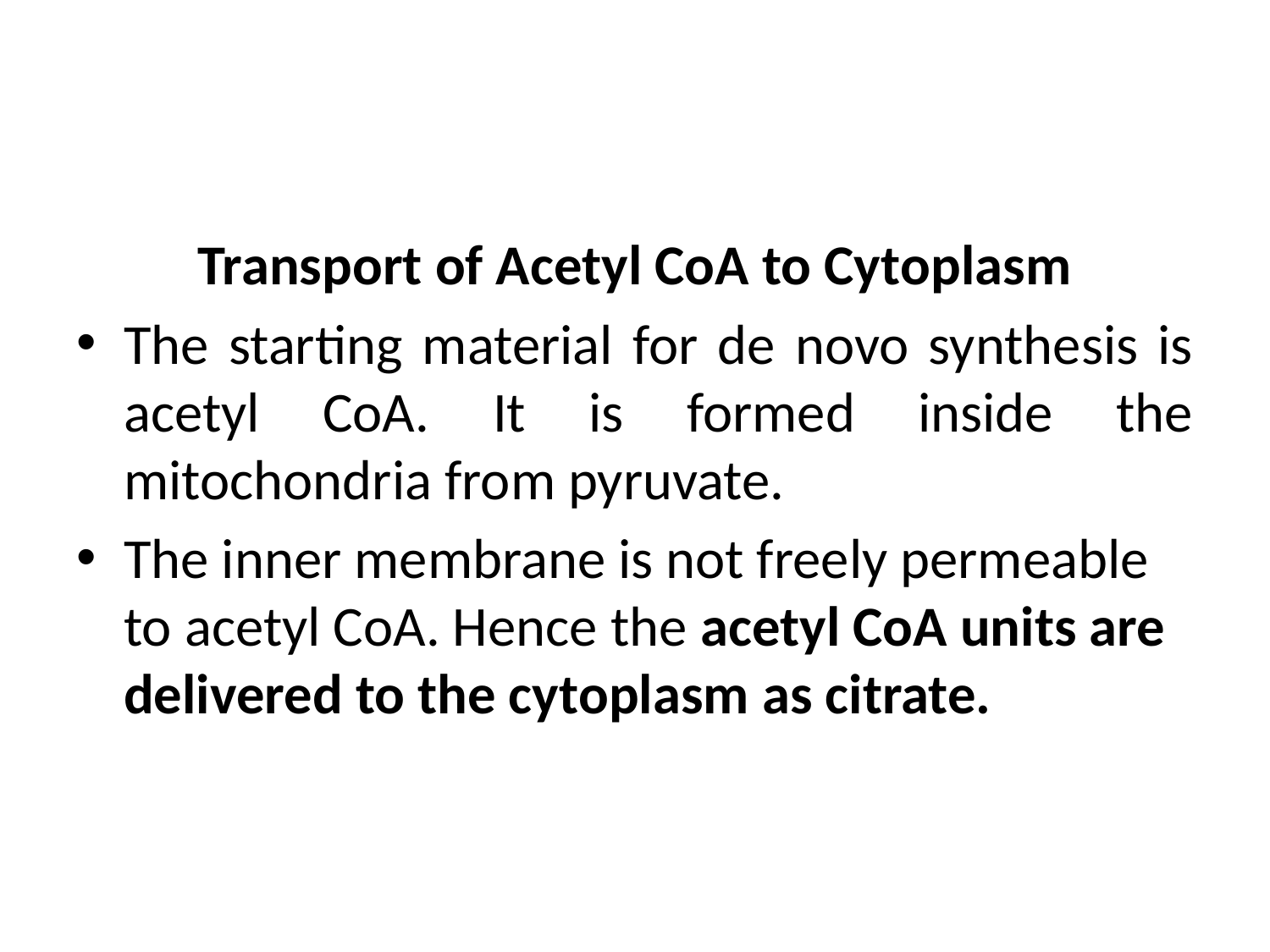

#
Transport of Acetyl CoA to Cytoplasm
The starting material for de novo synthesis is acetyl CoA. It is formed inside the mitochondria from pyruvate.
The inner membrane is not freely permeable to acetyl CoA. Hence the acetyl CoA units are delivered to the cytoplasm as citrate.